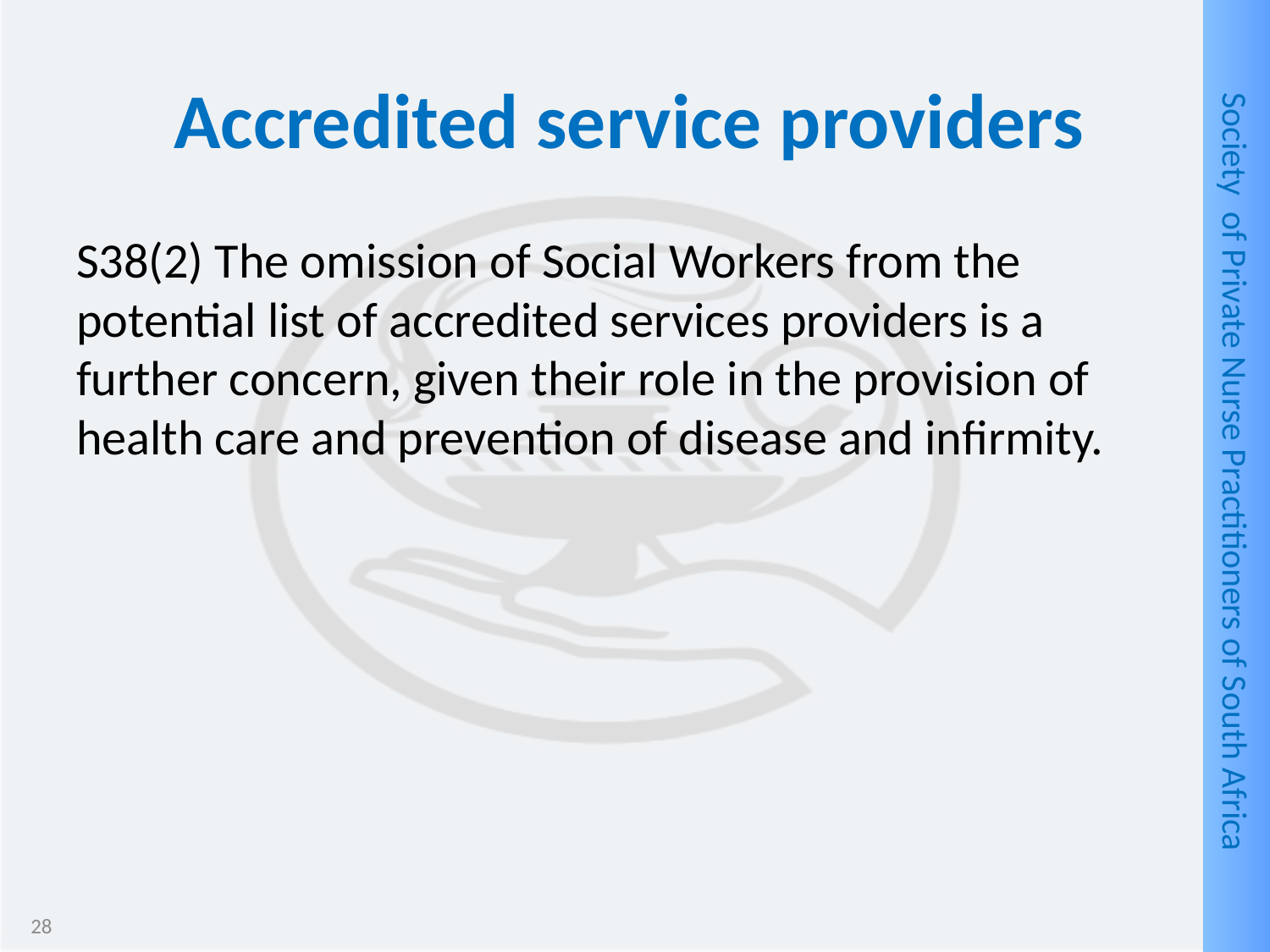

# Accredited service providers
S38(2) The omission of Social Workers from the potential list of accredited services providers is a further concern, given their role in the provision of health care and prevention of disease and infirmity.
28